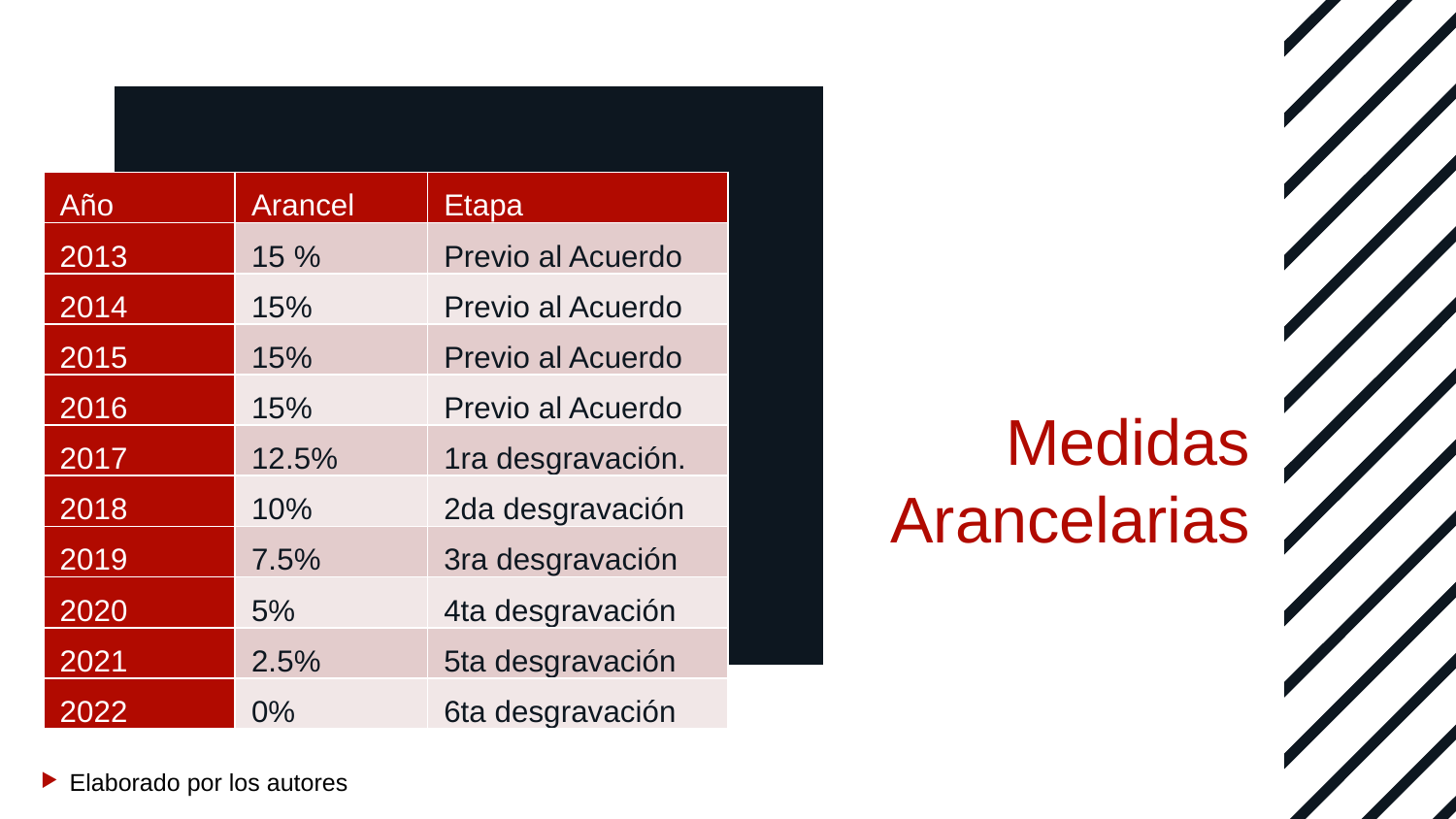

| Año | Arancel | Etapa |
| --- | --- | --- |
| 2013 | 15 % | Previo al Acuerdo |
| 2014 | 15% | Previo al Acuerdo |
| 2015 | 15% | Previo al Acuerdo |
| 2016 | 15% | Previo al Acuerdo |
| 2017 | 12.5% | 1ra desgravación. |
| 2018 | 10% | 2da desgravación |
| 2019 | 7.5% | 3ra desgravación |
| 2020 | 5% | 4ta desgravación |
| 2021 | 2.5% | 5ta desgravación |
| 2022 | 0% | 6ta desgravación |
# Medidas Arancelarias
Elaborado por los autores